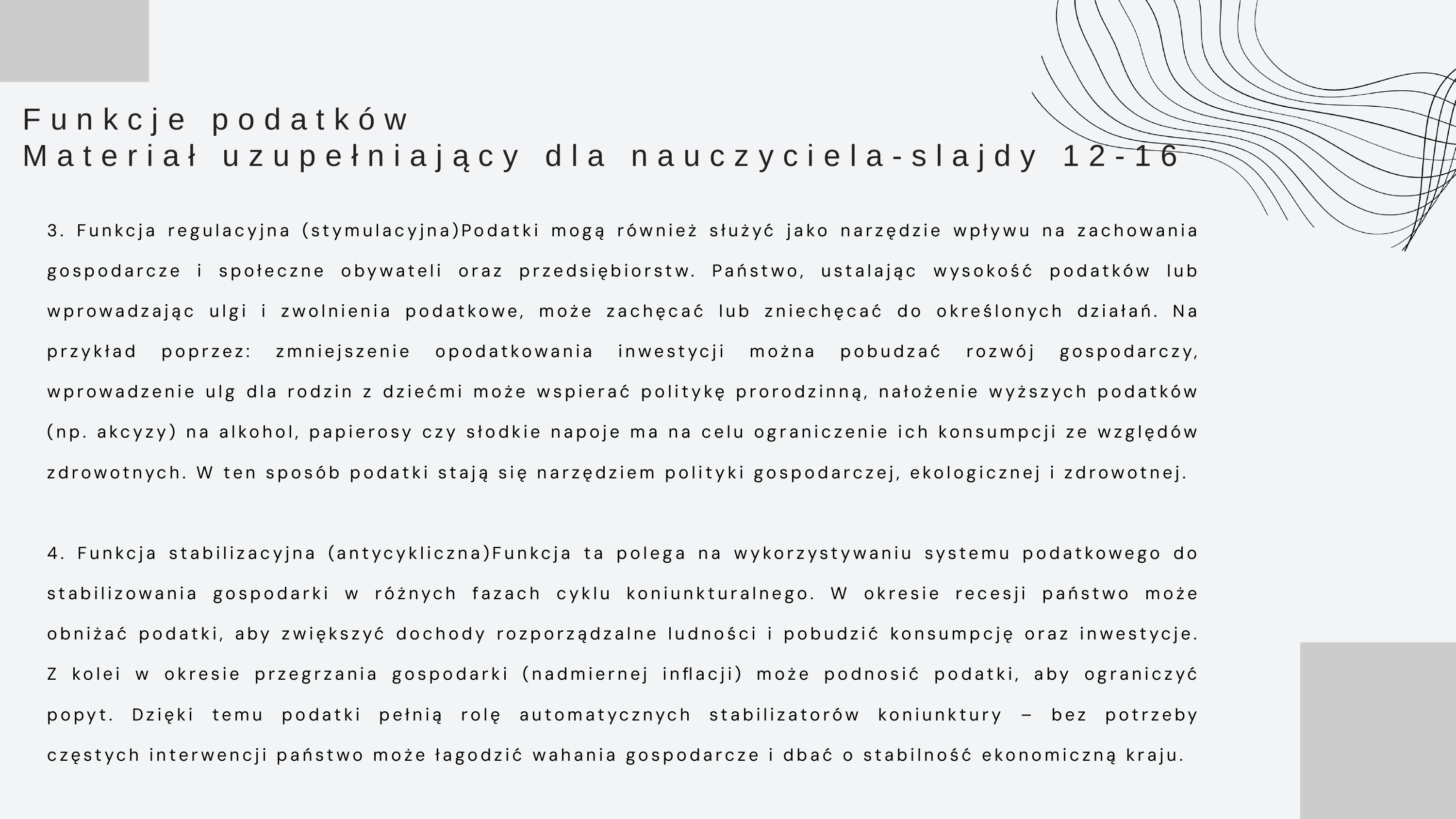

Funkcje podatków
Materiał uzupełniający dla nauczyciela-slajdy 12-16
3. Funkcja regulacyjna (stymulacyjna)Podatki mogą również służyć jako narzędzie wpływu na zachowania gospodarcze i społeczne obywateli oraz przedsiębiorstw. Państwo, ustalając wysokość podatków lub wprowadzając ulgi i zwolnienia podatkowe, może zachęcać lub zniechęcać do określonych działań. Na przykład poprzez: zmniejszenie opodatkowania inwestycji można pobudzać rozwój gospodarczy, wprowadzenie ulg dla rodzin z dziećmi może wspierać politykę prorodzinną, nałożenie wyższych podatków (np. akcyzy) na alkohol, papierosy czy słodkie napoje ma na celu ograniczenie ich konsumpcji ze względów zdrowotnych. W ten sposób podatki stają się narzędziem polityki gospodarczej, ekologicznej i zdrowotnej.

4. Funkcja stabilizacyjna (antycykliczna)Funkcja ta polega na wykorzystywaniu systemu podatkowego do stabilizowania gospodarki w różnych fazach cyklu koniunkturalnego. W okresie recesji państwo może obniżać podatki, aby zwiększyć dochody rozporządzalne ludności i pobudzić konsumpcję oraz inwestycje. Z kolei w okresie przegrzania gospodarki (nadmiernej inflacji) może podnosić podatki, aby ograniczyć popyt. Dzięki temu podatki pełnią rolę automatycznych stabilizatorów koniunktury – bez potrzeby częstych interwencji państwo może łagodzić wahania gospodarcze i dbać o stabilność ekonomiczną kraju.